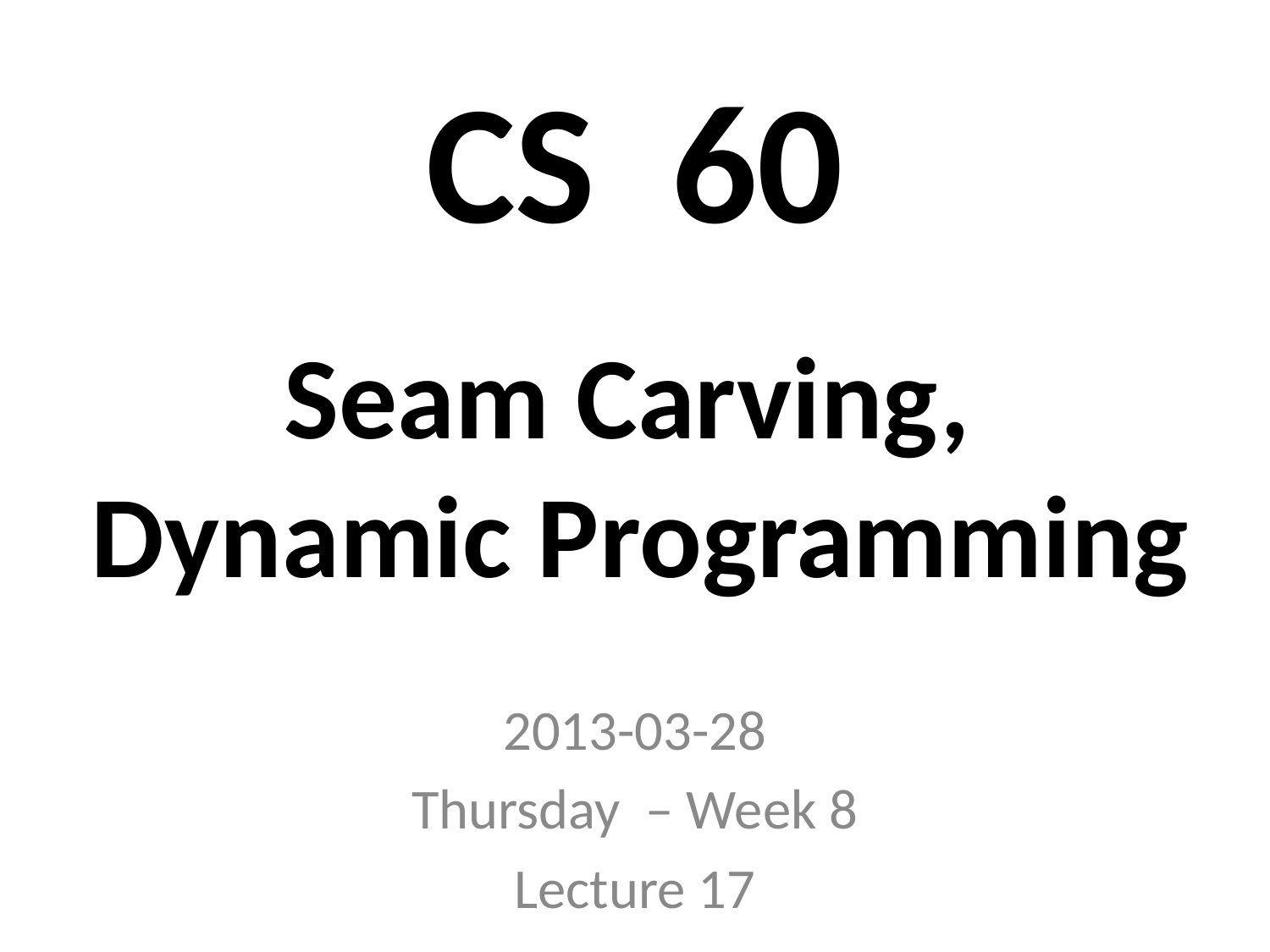

# CS  60
Seam Carving,
Dynamic Programming
2013-03-28
Thursday  – Week 8
Lecture 17